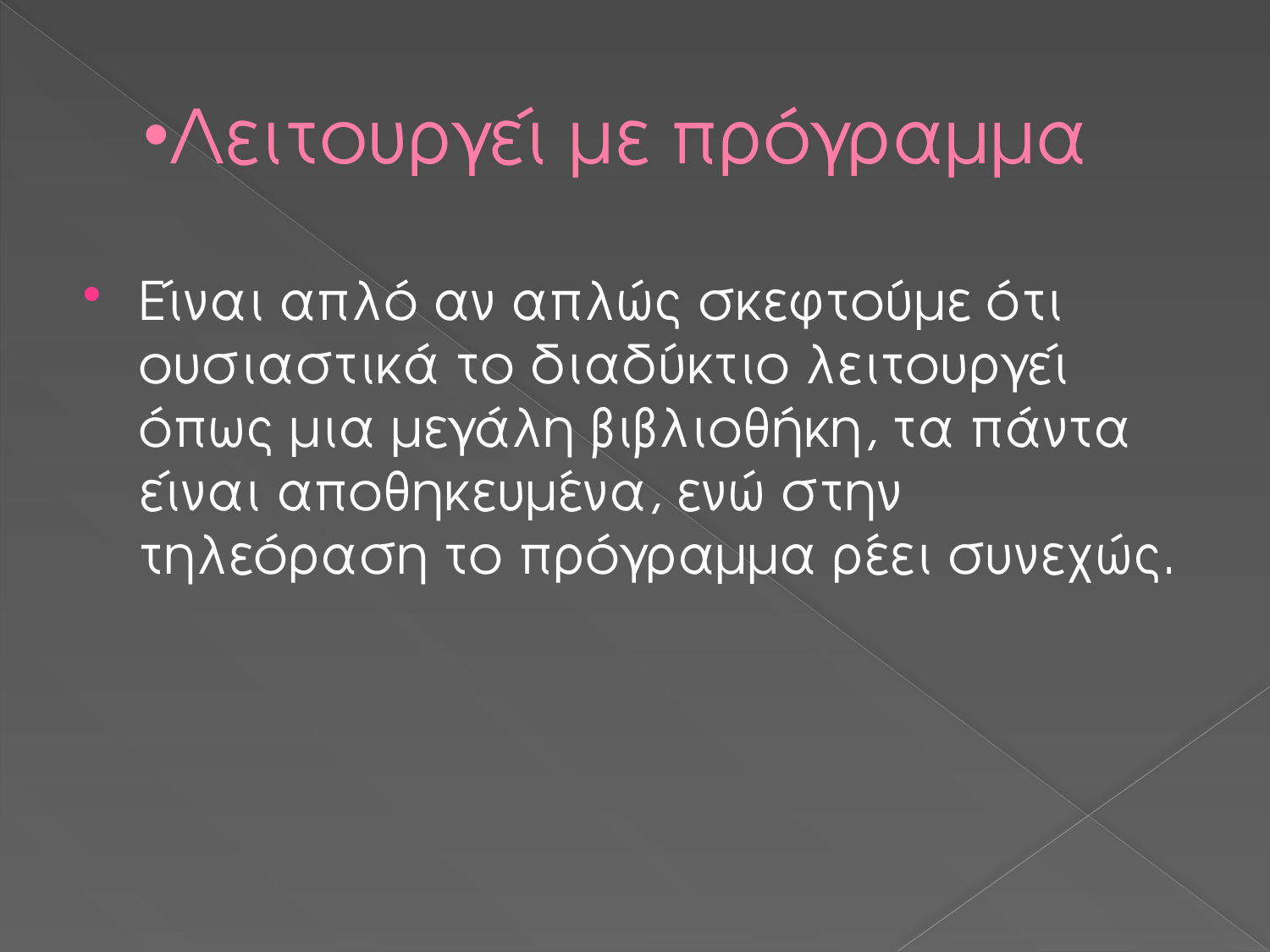

# Λειτουργεί με πρόγραμμα
Είναι απλό αν απλώς σκεφτούμε ότι ουσιαστικά το διαδύκτιο λειτουργεί όπως μια μεγάλη βιβλιοθήκη, τα πάντα είναι αποθηκευμένα, ενώ στην τηλεόραση το πρόγραμμα ρέει συνεχώς.